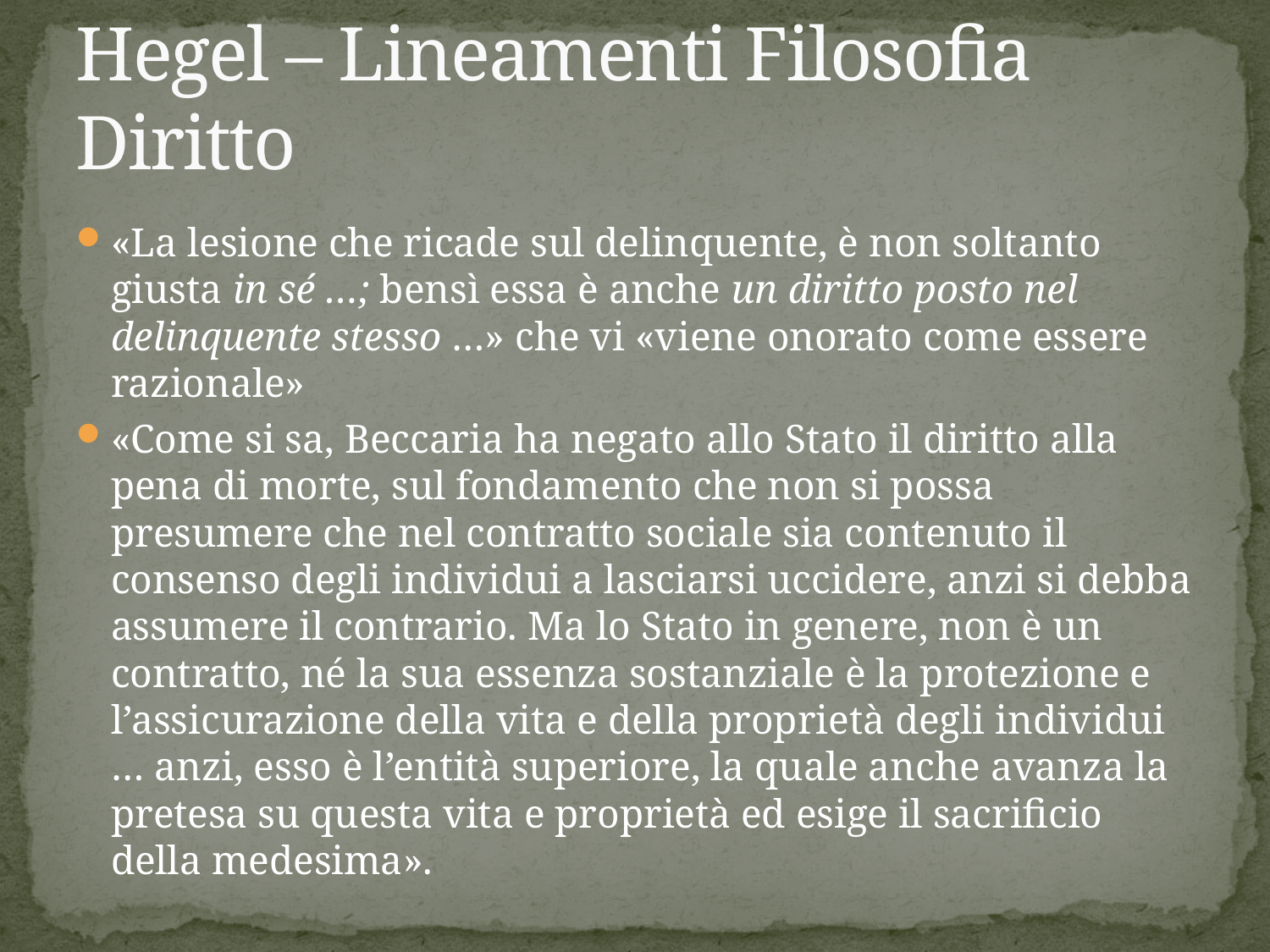

# Hegel – Lineamenti Filosofia Diritto
«La lesione che ricade sul delinquente, è non soltanto giusta in sé …; bensì essa è anche un diritto posto nel delinquente stesso …» che vi «viene onorato come essere razionale»
«Come si sa, Beccaria ha negato allo Stato il diritto alla pena di morte, sul fondamento che non si possa presumere che nel contratto sociale sia contenuto il consenso degli individui a lasciarsi uccidere, anzi si debba assumere il contrario. Ma lo Stato in genere, non è un contratto, né la sua essenza sostanziale è la protezione e l’assicurazione della vita e della proprietà degli individui … anzi, esso è l’entità superiore, la quale anche avanza la pretesa su questa vita e proprietà ed esige il sacrificio della medesima».